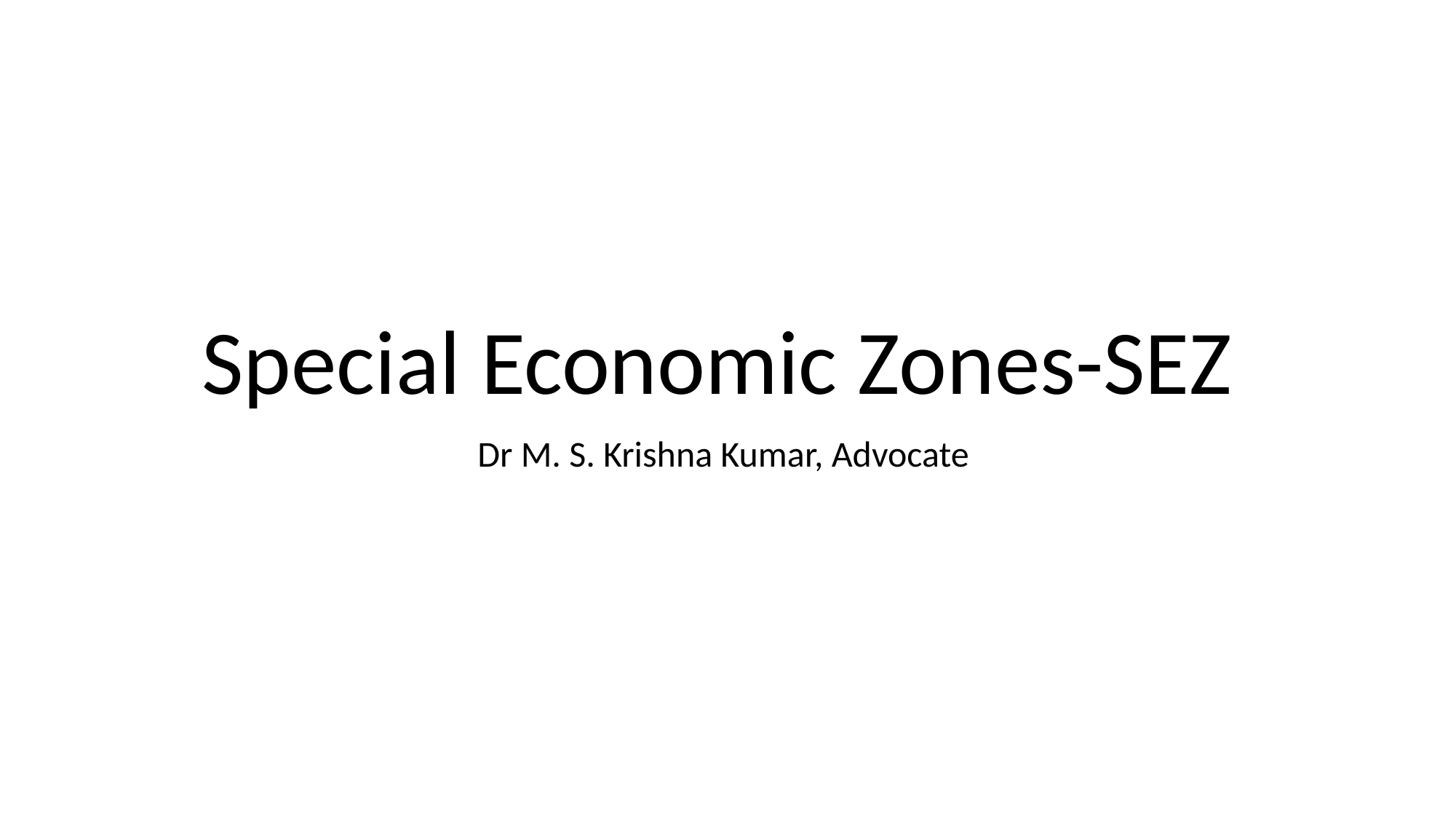

# Special Economic Zones-SEZ
Dr M. S. Krishna Kumar, Advocate